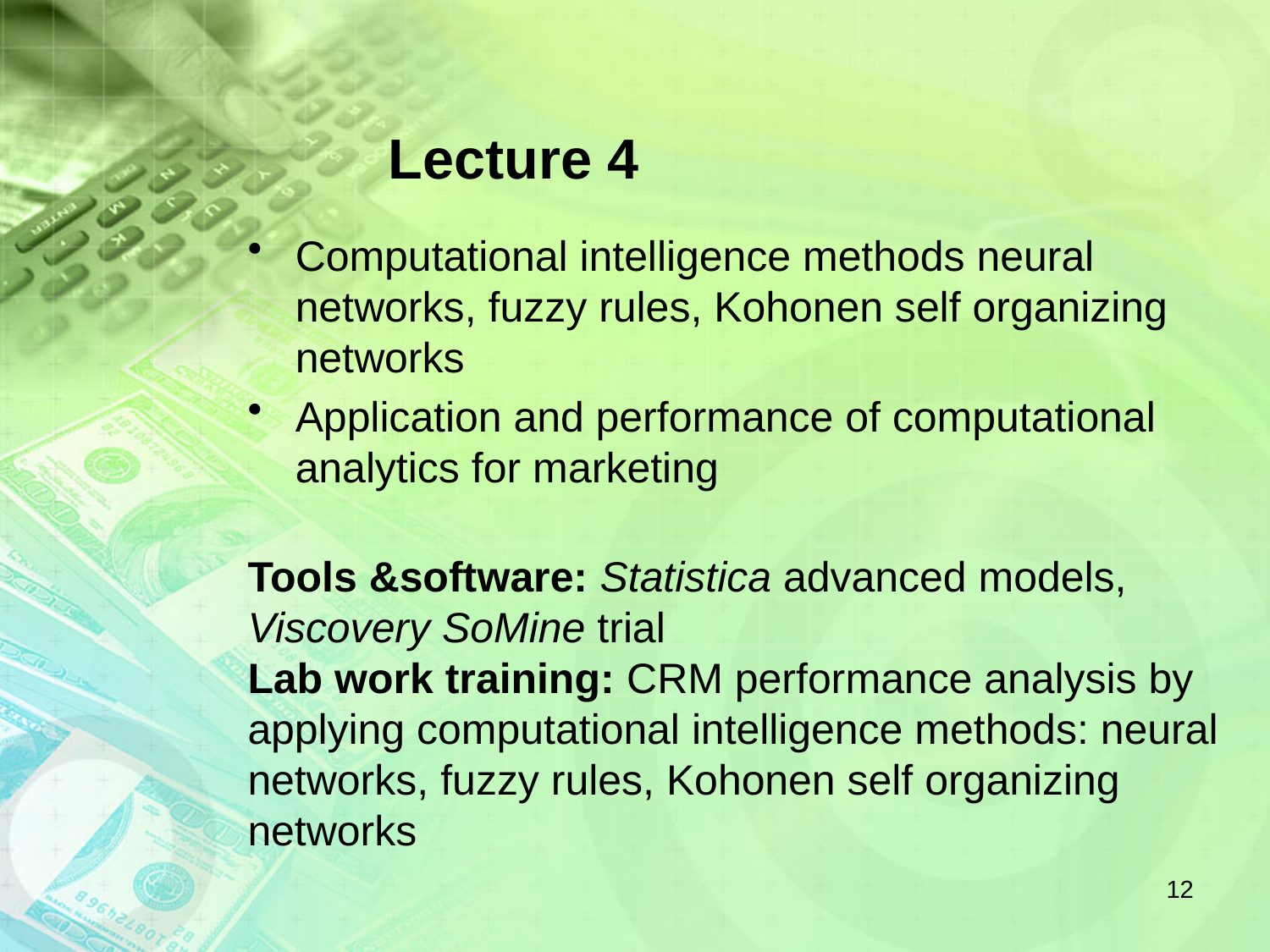

# Lecture 4
Computational intelligence methods neural networks, fuzzy rules, Kohonen self organizing networks
Application and performance of computational analytics for marketing
Tools &software: Statistica advanced models, Viscovery SoMine trial
Lab work training: CRM performance analysis by applying computational intelligence methods: neural networks, fuzzy rules, Kohonen self organizing networks
12